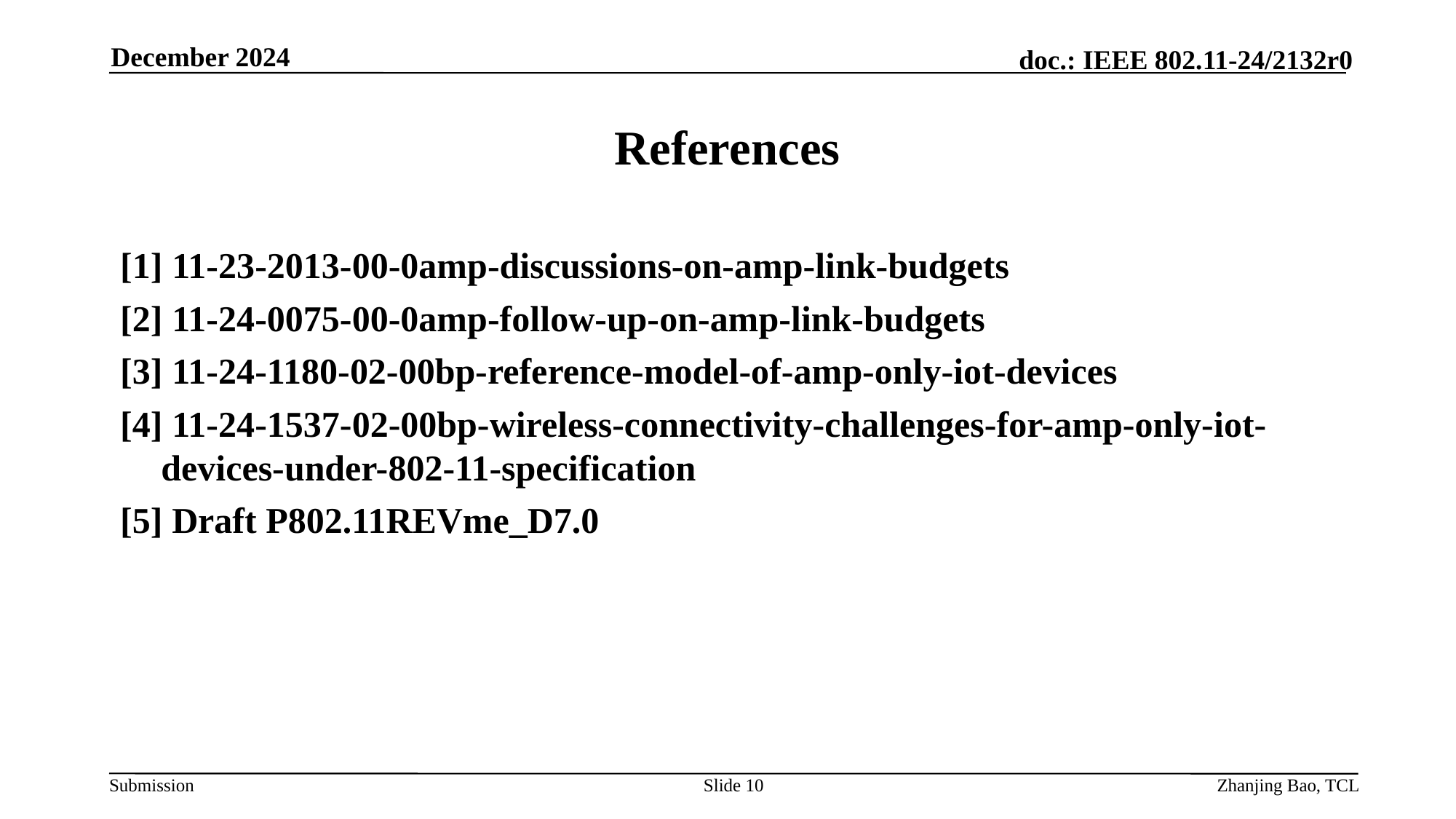

December 2024
# References
[1] 11-23-2013-00-0amp-discussions-on-amp-link-budgets
[2] 11-24-0075-00-0amp-follow-up-on-amp-link-budgets
[3] 11-24-1180-02-00bp-reference-model-of-amp-only-iot-devices
[4] 11-24-1537-02-00bp-wireless-connectivity-challenges-for-amp-only-iot-devices-under-802-11-specification
[5] Draft P802.11REVme_D7.0
Slide 10
Zhanjing Bao, TCL